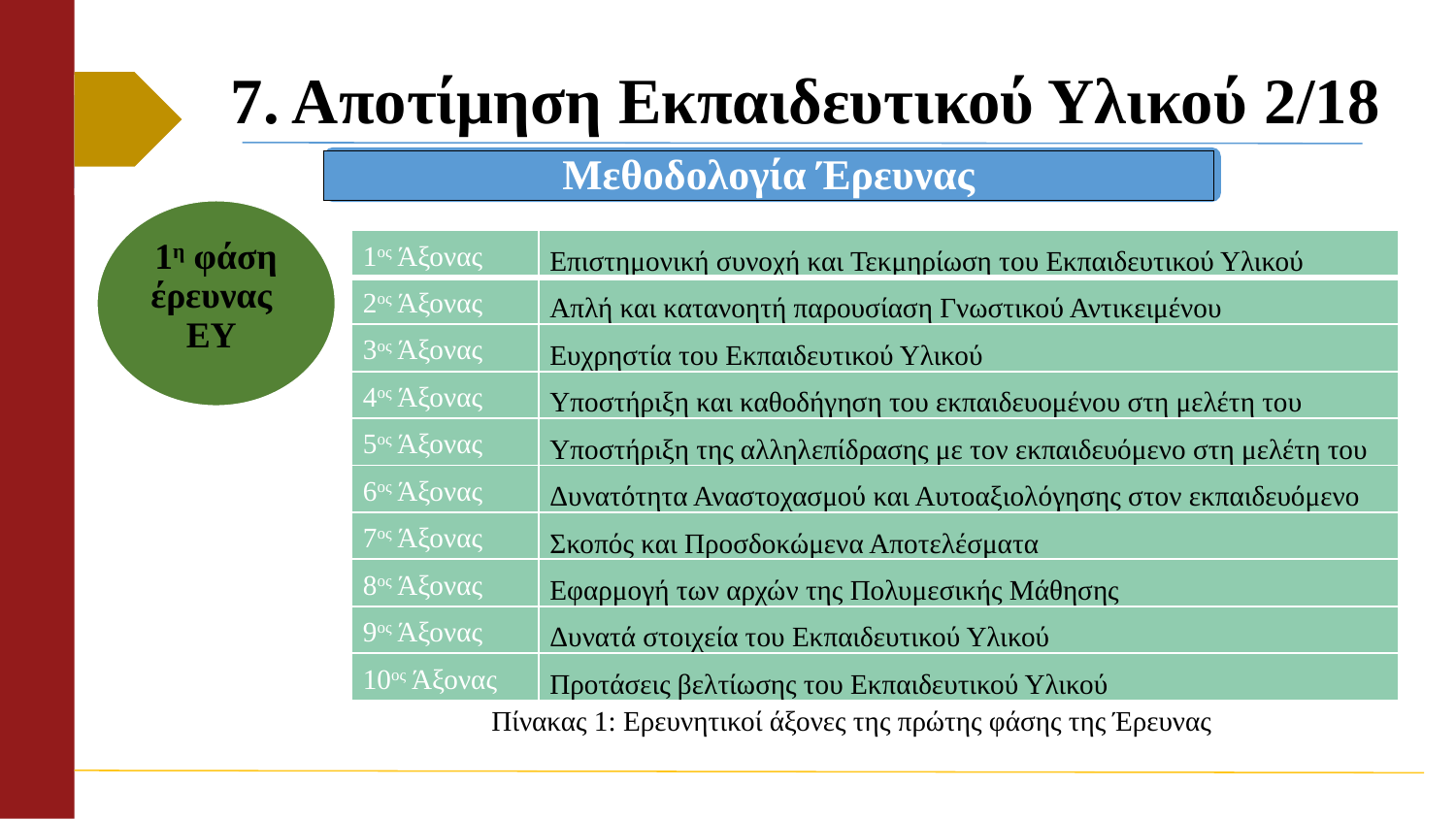

# 7. Αποτίμηση Εκπαιδευτικού Υλικού 2/18

Μεθοδολογία Έρευνας
1η φάση έρευνας  ΕΥ
| 1ος Άξονας | Επιστημονική συνοχή και Τεκμηρίωση του Εκπαιδευτικού Υλικού |
| --- | --- |
| 2ος Άξονας | Απλή και κατανοητή παρουσίαση Γνωστικού Αντικειμένου |
| 3ος Άξονας | Ευχρηστία του Εκπαιδευτικού Υλικού |
| 4ος Άξονας | Υποστήριξη και καθοδήγηση του εκπαιδευομένου στη μελέτη του |
| 5ος Άξονας | Υποστήριξη της αλληλεπίδρασης με τον εκπαιδευόμενο στη μελέτη του |
| 6ος Άξονας | Δυνατότητα Αναστοχασμού και Αυτοαξιολόγησης στον εκπαιδευόμενο |
| 7ος Άξονας | Σκοπός και Προσδοκώμενα Αποτελέσματα |
| 8ος Άξονας | Εφαρμογή των αρχών της Πολυμεσικής Μάθησης |
| 9ος Άξονας | Δυνατά στοιχεία του Εκπαιδευτικού Υλικού |
| 10ος Άξονας | Προτάσεις βελτίωσης του Εκπαιδευτικού Υλικού |
Πίνακας 1: Ερευνητικοί άξονες της πρώτης φάσης της Έρευνας